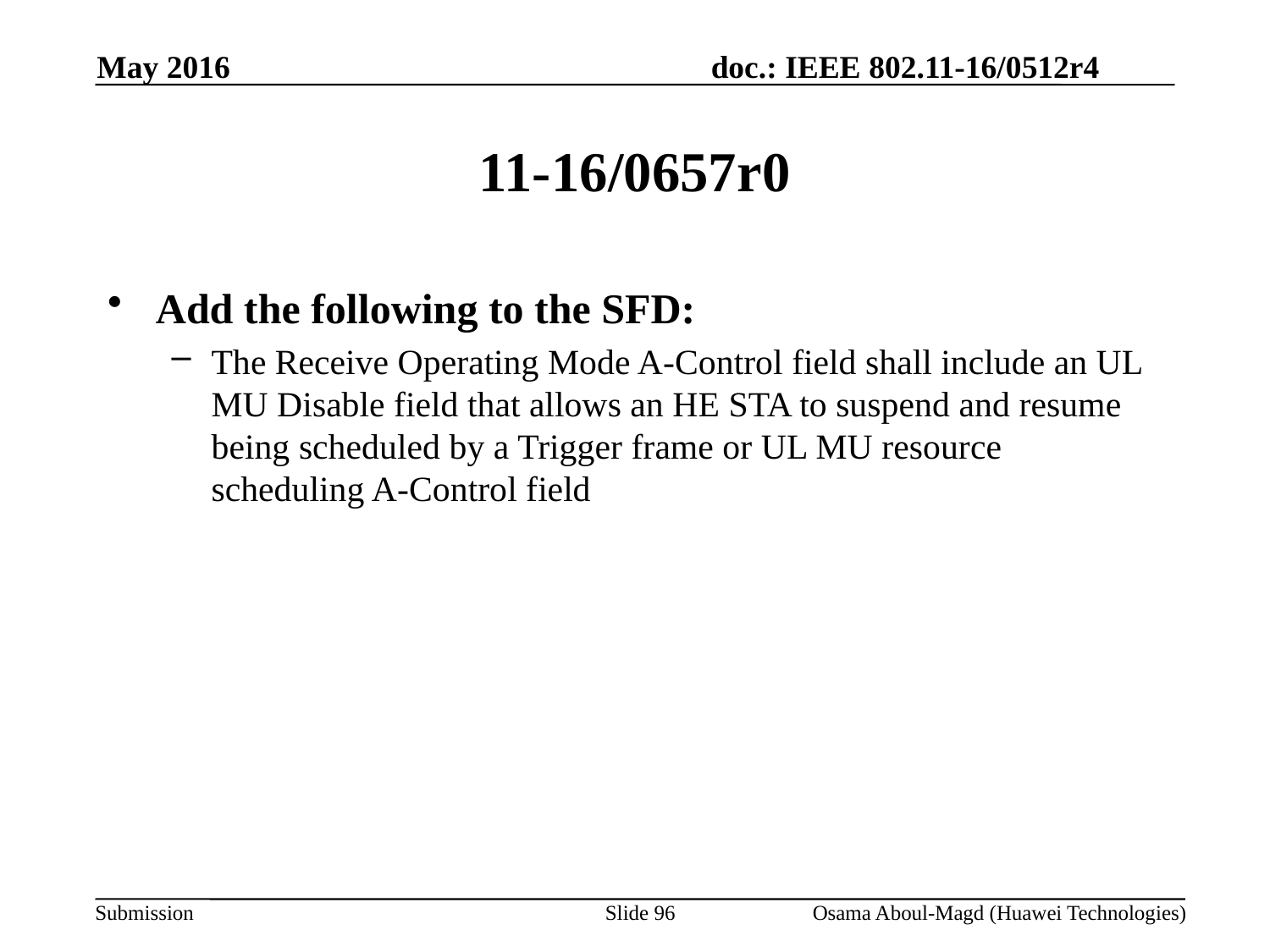

May 2016
# 11-16/0657r0
Add the following to the SFD:
The Receive Operating Mode A-Control field shall include an UL MU Disable field that allows an HE STA to suspend and resume being scheduled by a Trigger frame or UL MU resource scheduling A-Control field

Slide 96
Osama Aboul-Magd (Huawei Technologies)